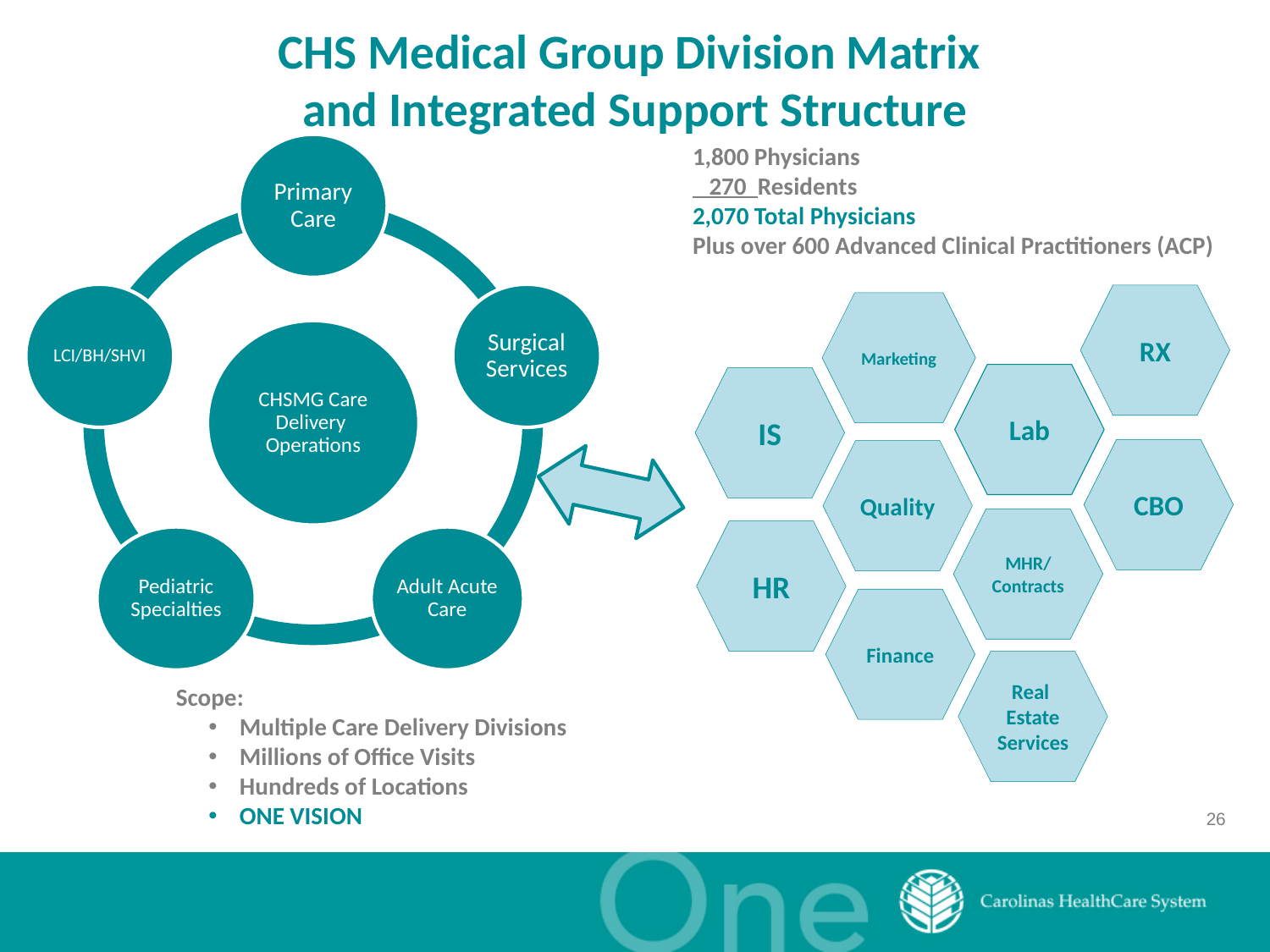

# CHS Medical Group Division Matrix and Integrated Support Structure
Primary Care

LCI/BH/SHVI
Surgical Services
CHSMG Care Delivery  Operations
Pediatric Specialties
Adult Acute Care
1,800 Physicians
   270  Residents
2,070 Total Physicians
Plus over 600 Advanced Clinical Practitioners (ACP)
RX
Marketing
Lab
IS
CBO
Quality

MHR/
Contracts
HR
Finance
Real
Estate
Services
Scope:
Multiple Care Delivery Divisions
Millions of Office Visits
Hundreds of Locations
ONE VISION
26